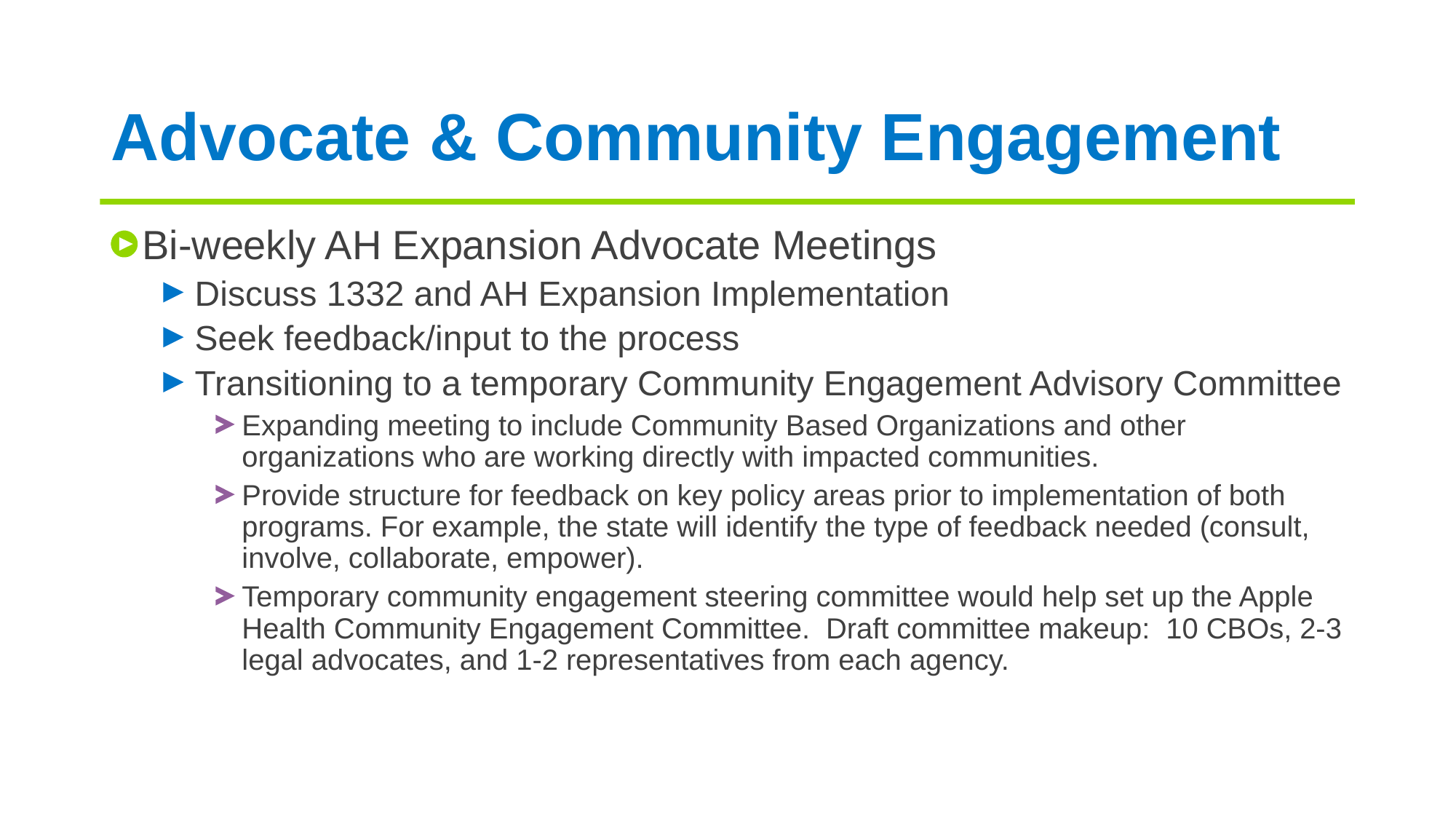

# Advocate & Community Engagement
Bi-weekly AH Expansion Advocate Meetings
Discuss 1332 and AH Expansion Implementation
Seek feedback/input to the process
Transitioning to a temporary Community Engagement Advisory Committee
Expanding meeting to include Community Based Organizations and other organizations who are working directly with impacted communities.
Provide structure for feedback on key policy areas prior to implementation of both programs. For example, the state will identify the type of feedback needed (consult, involve, collaborate, empower).
Temporary community engagement steering committee would help set up the Apple Health Community Engagement Committee.  Draft committee makeup:  10 CBOs, 2-3 legal advocates, and 1-2 representatives from each agency.